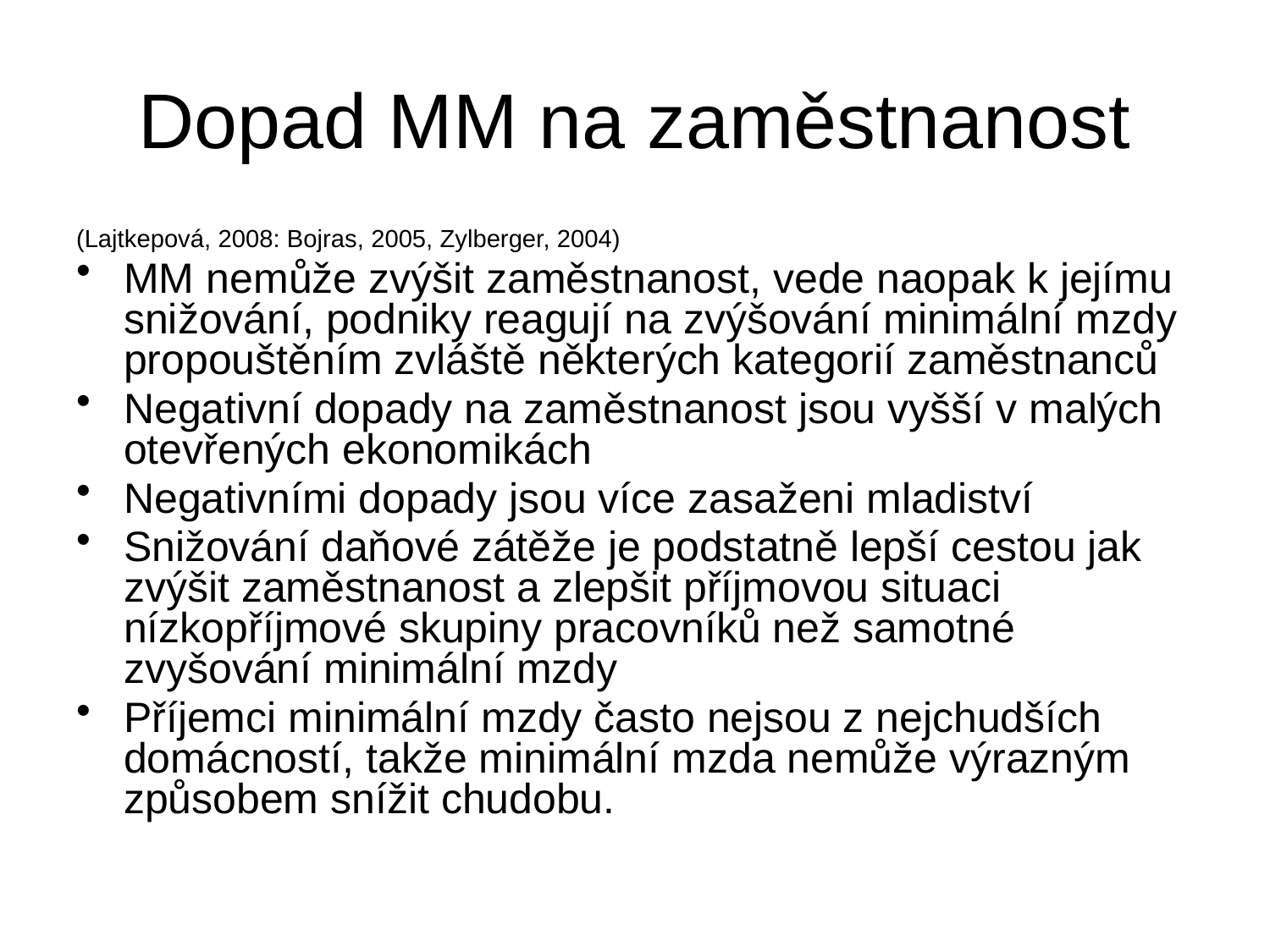

# Dopad MM na zaměstnanost
(Lajtkepová, 2008: Bojras, 2005, Zylberger, 2004)
MM nemůže zvýšit zaměstnanost, vede naopak k jejímu snižování, podniky reagují na zvýšování minimální mzdy propouštěním zvláště některých kategorií zaměstnanců
Negativní dopady na zaměstnanost jsou vyšší v malých otevřených ekonomikách
Negativními dopady jsou více zasaženi mladiství
Snižování daňové zátěže je podstatně lepší cestou jak zvýšit zaměstnanost a zlepšit příjmovou situaci nízkopříjmové skupiny pracovníků než samotné zvyšování minimální mzdy
Příjemci minimální mzdy často nejsou z nejchudších domácností, takže minimální mzda nemůže výrazným způsobem snížit chudobu.